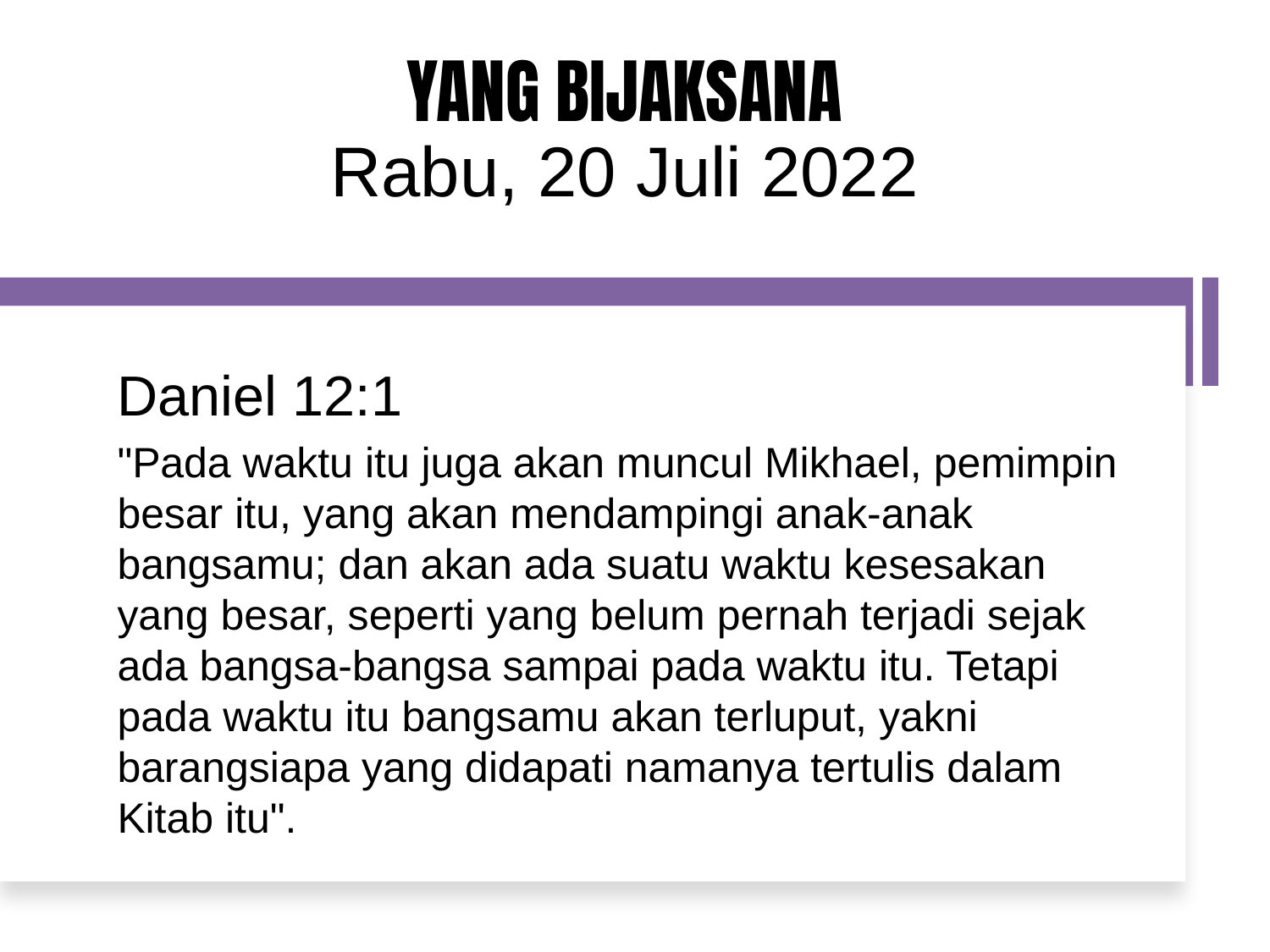

# YANG BIJAKSANA Rabu, 20 Juli 2022

	Daniel 12:1
	"Pada waktu itu juga akan muncul Mikhael, pemimpin besar itu, yang akan mendampingi anak-anak bangsamu; dan akan ada suatu waktu kesesakan yang besar, seperti yang belum pernah terjadi sejak ada bangsa-bangsa sampai pada waktu itu. Tetapi pada waktu itu bangsamu akan terluput, yakni barangsiapa yang didapati namanya tertulis dalam Kitab itu".